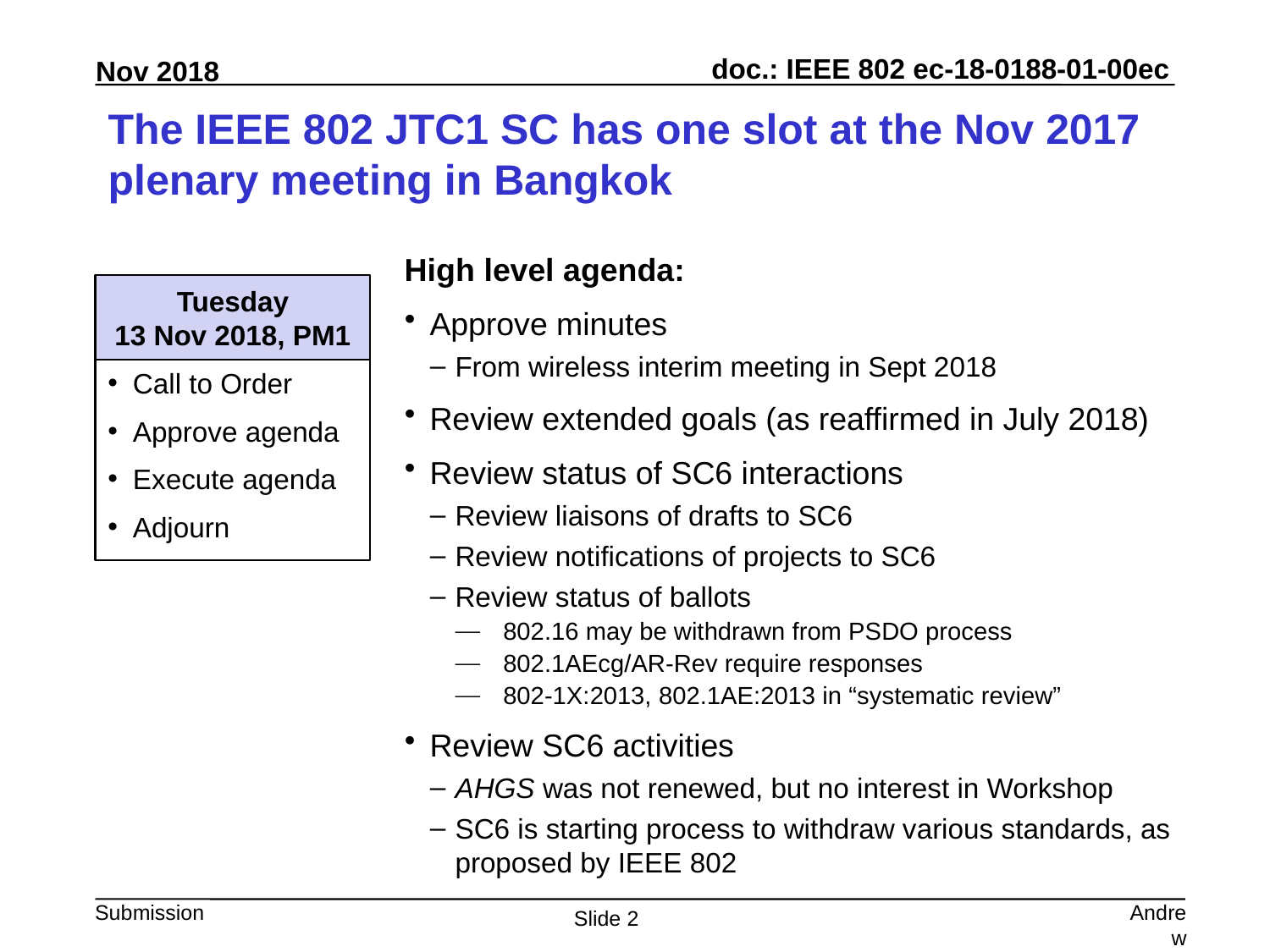

# The IEEE 802 JTC1 SC has one slot at the Nov 2017 plenary meeting in Bangkok

High level agenda:
Approve minutes
From wireless interim meeting in Sept 2018
Review extended goals (as reaffirmed in July 2018)
Review status of SC6 interactions
Review liaisons of drafts to SC6
Review notifications of projects to SC6
Review status of ballots
802.16 may be withdrawn from PSDO process
802.1AEcg/AR-Rev require responses
802-1X:2013, 802.1AE:2013 in “systematic review”
Review SC6 activities
AHGS was not renewed, but no interest in Workshop
SC6 is starting process to withdraw various standards, as proposed by IEEE 802
Tuesday
13 Nov 2018, PM1
Call to Order
Approve agenda
Execute agenda
Adjourn
Andrew Myles, Cisco
Slide 2